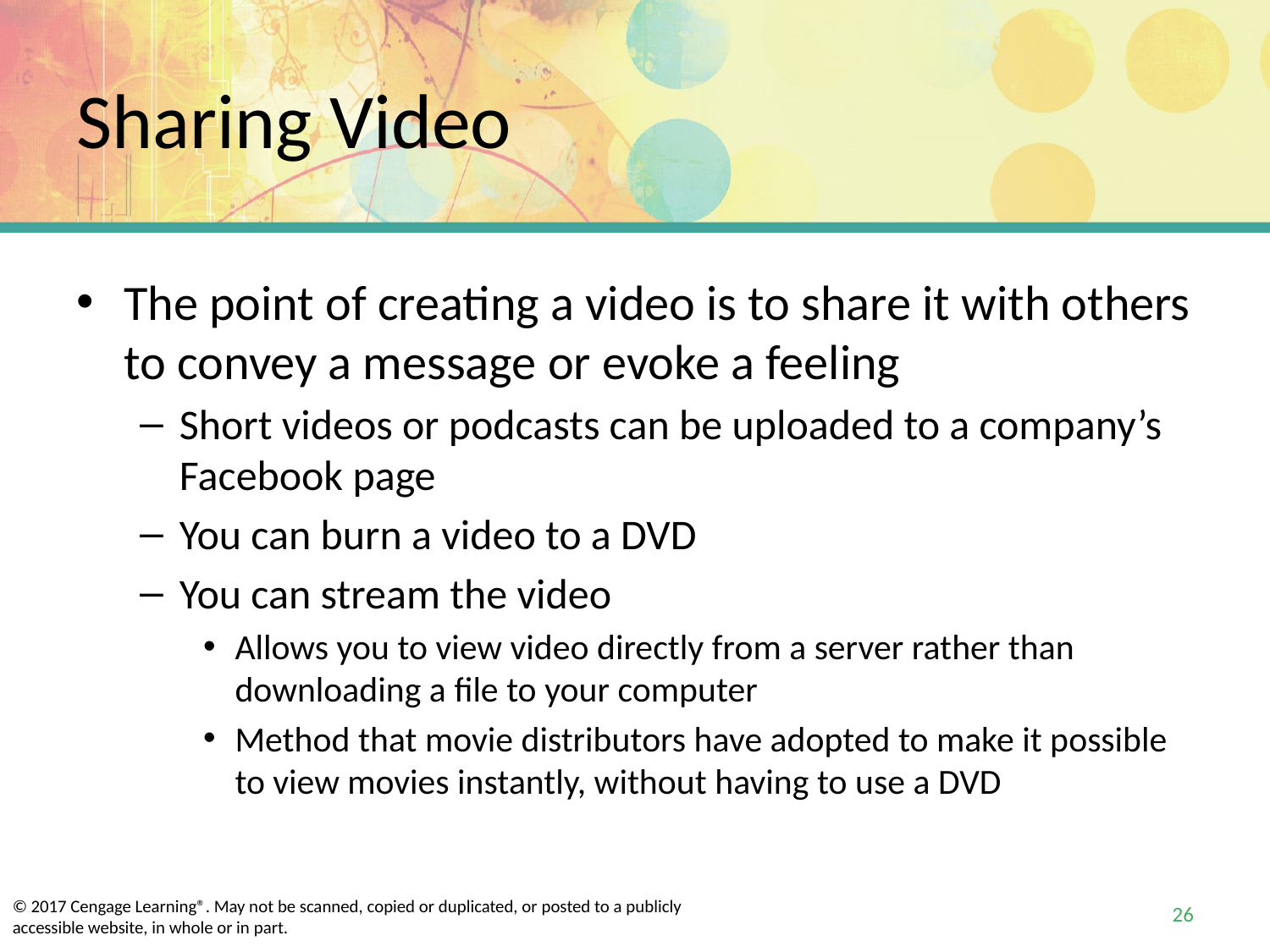

# Sharing Video
The point of creating a video is to share it with others to convey a message or evoke a feeling
Short videos or podcasts can be uploaded to a company’s Facebook page
You can burn a video to a DVD
You can stream the video
Allows you to view video directly from a server rather than downloading a file to your computer
Method that movie distributors have adopted to make it possible to view movies instantly, without having to use a DVD

26